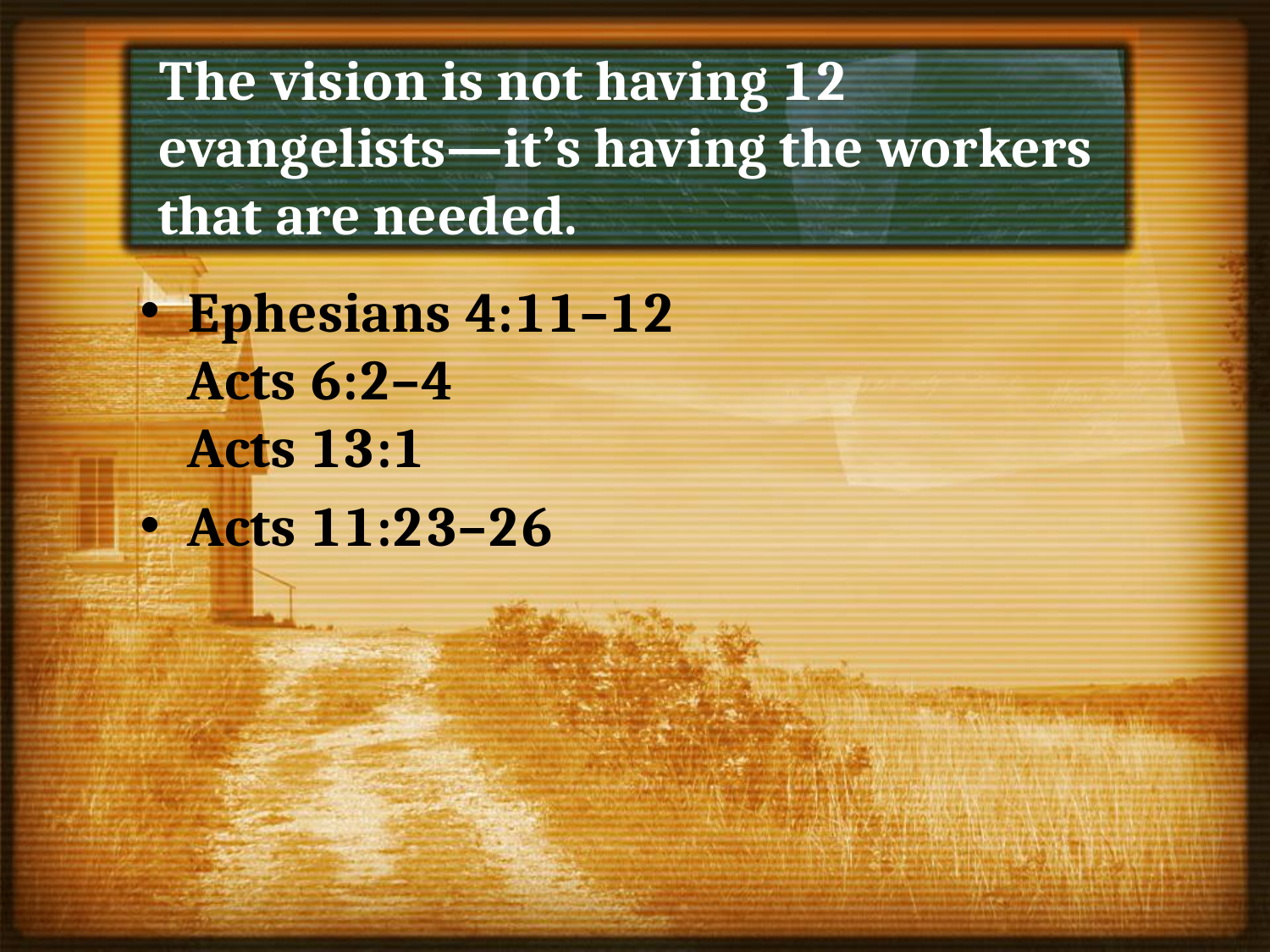

# The vision is not having 12 evangelists—it’s having the workers that are needed.
Ephesians 4:11–12
Acts 6:2–4
Acts 13:1
Acts 11:23–26